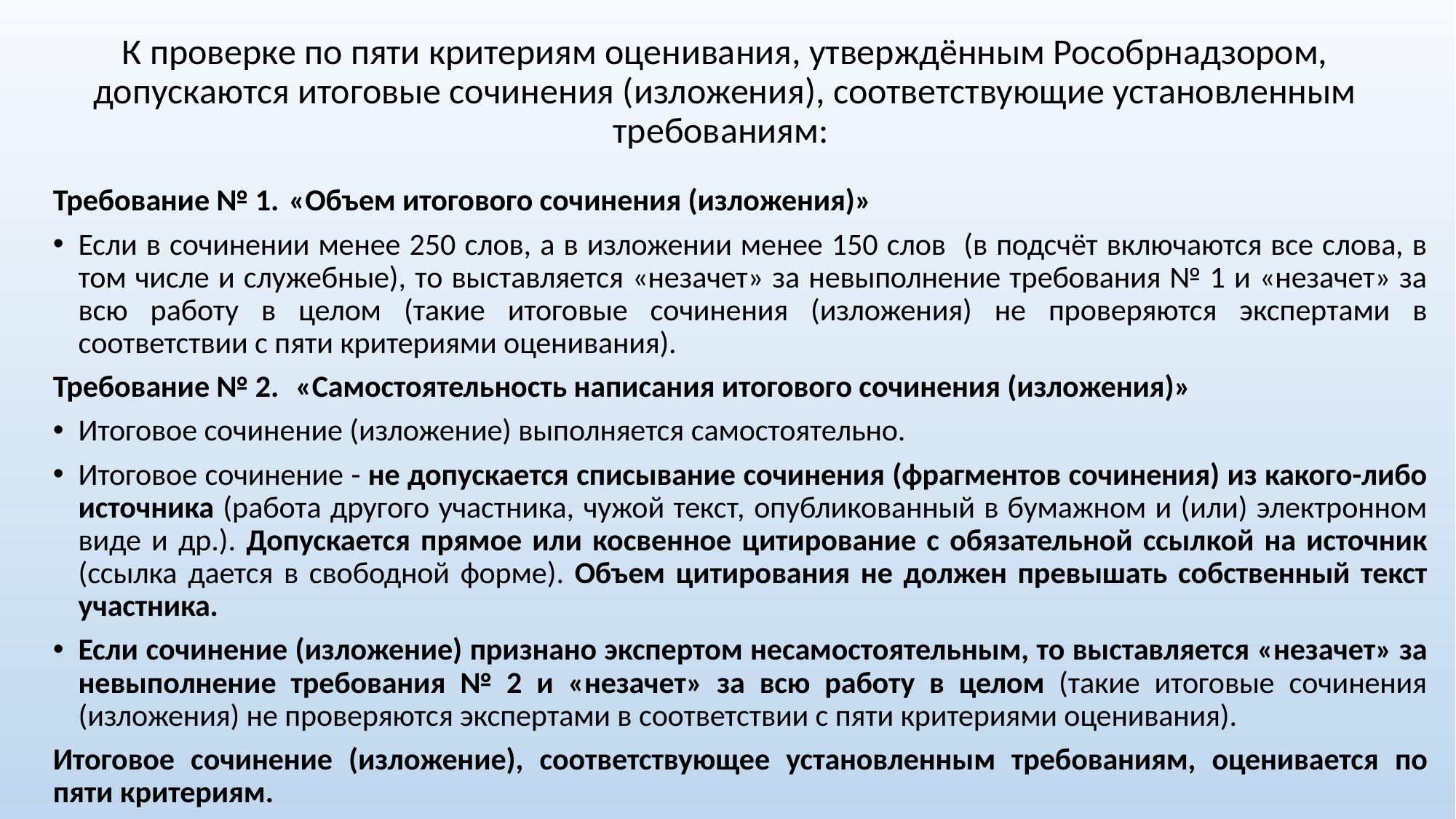

# К проверке по пяти критериям оценивания, утверждённым Рособрнадзором, допускаются итоговые сочинения (изложения), соответствующие установленным требованиям:
Требование № 1.	«Объем итогового сочинения (изложения)»
Если в сочинении менее 250 слов, а в изложении менее 150 слов  (в подсчёт включаются все слова, в том числе и служебные), то выставляется «незачет» за невыполнение требования № 1 и «незачет» за всю работу в целом (такие итоговые сочинения (изложения) не проверяются экспертами в соответствии с пяти критериями оценивания).
Требование № 2.	 «Самостоятельность написания итогового сочинения (изложения)»
Итоговое сочинение (изложение) выполняется самостоятельно.
Итоговое сочинение - не допускается списывание сочинения (фрагментов сочинения) из какого-либо источника (работа другого участника, чужой текст, опубликованный в бумажном и (или) электронном виде и др.). Допускается прямое или косвенное цитирование с обязательной ссылкой на источник (ссылка дается в свободной форме). Объем цитирования не должен превышать собственный текст участника.
Если сочинение (изложение) признано экспертом несамостоятельным, то выставляется «незачет» за невыполнение требования № 2 и «незачет» за всю работу в целом (такие итоговые сочинения (изложения) не проверяются экспертами в соответствии с пяти критериями оценивания).
Итоговое сочинение (изложение), соответствующее установленным требованиям, оценивается по пяти критериям.